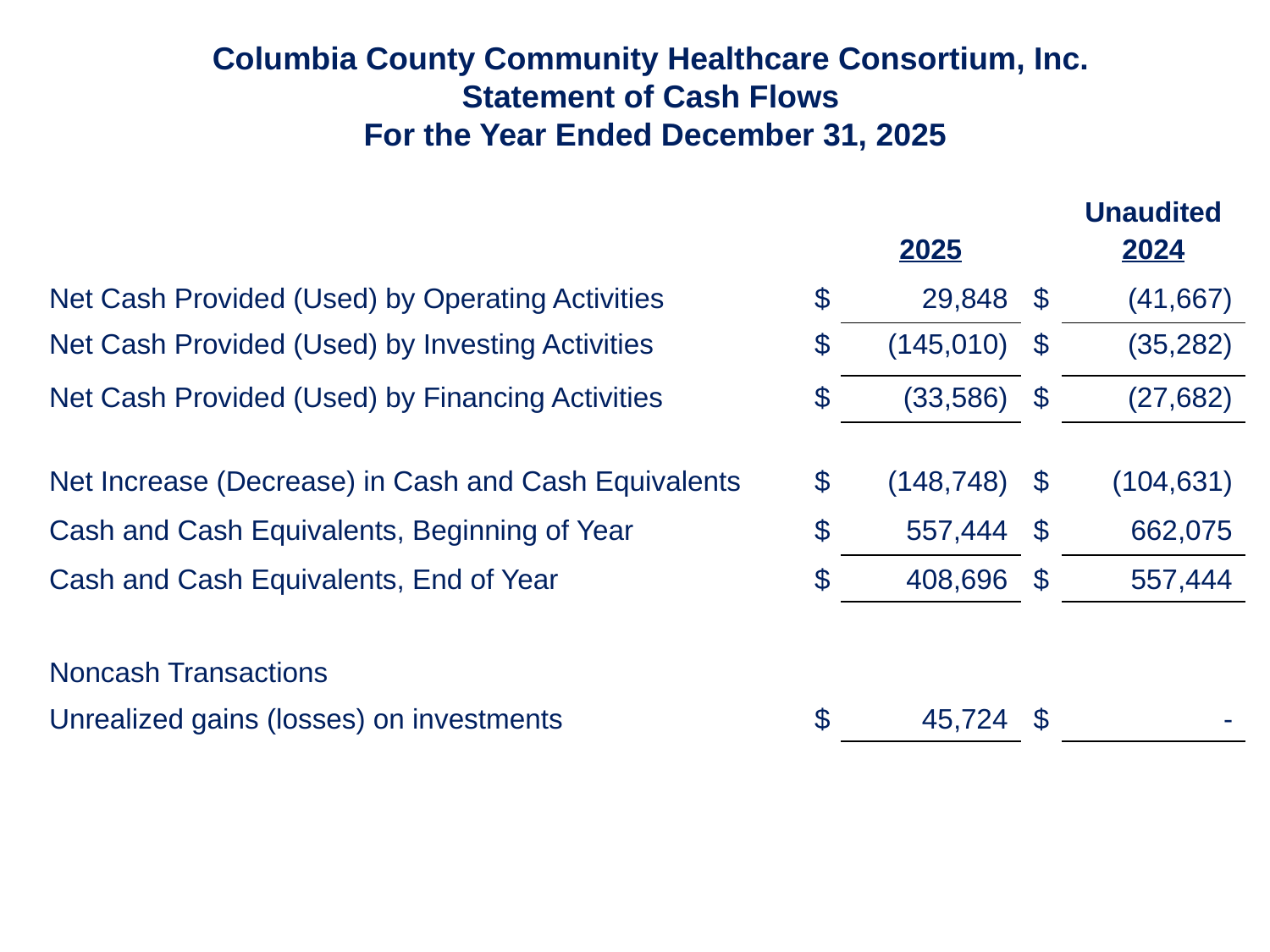

Columbia County Community Healthcare Consortium, Inc.
Statement of Cash Flows
 For the Year Ended December 31, 2025
|  |  | 2025 |  | Unaudited 2024 |
| --- | --- | --- | --- | --- |
| Net Cash Provided (Used) by Operating Activities | $ | 29,848 | $ | (41,667) |
| Net Cash Provided (Used) by Investing Activities | $ | (145,010) | $ | (35,282) |
| Net Cash Provided (Used) by Financing Activities | $ | (33,586) | $ | (27,682) |
| Net Increase (Decrease) in Cash and Cash Equivalents | $ | (148,748) | $ | (104,631) |
| Cash and Cash Equivalents, Beginning of Year | $ | 557,444 | $ | 662,075 |
| Cash and Cash Equivalents, End of Year | $ | 408,696 | $ | 557,444 |
|  |  |  |  |  |
| Noncash Transactions |  |  |  |  |
| Unrealized gains (losses) on investments | $ | 45,724 | $ | - |